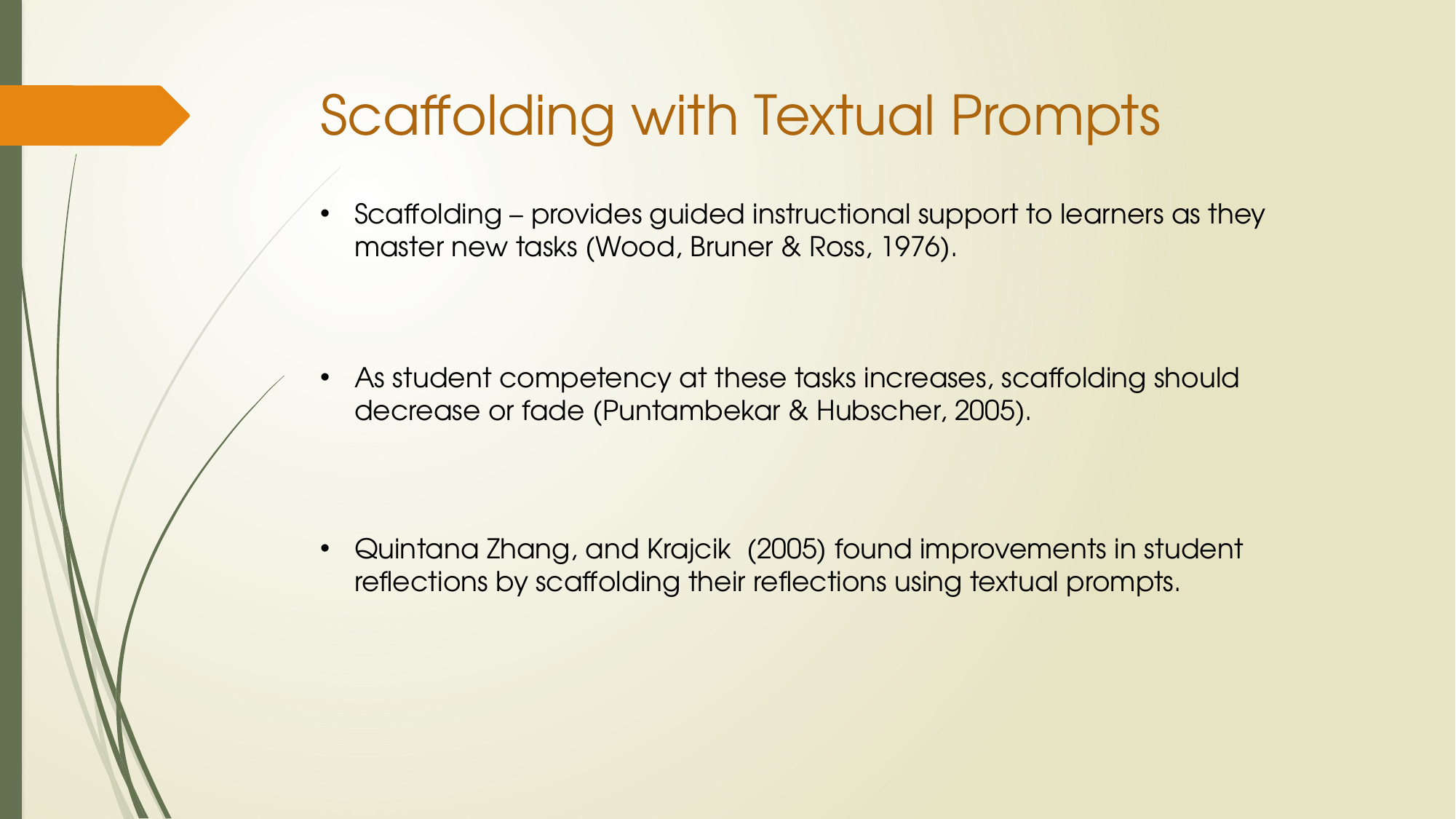

# Scaffolding with Textual Prompts
Scaffolding – provides guided instructional support to learners as they master new tasks (Wood, Bruner & Ross, 1976).

As student competency at these tasks increases, scaffolding should decrease or fade (Puntambekar & Hubscher, 2005).

Quintana Zhang, and Krajcik  (2005) found improvements in student reflections by scaffolding their reflections using textual prompts.